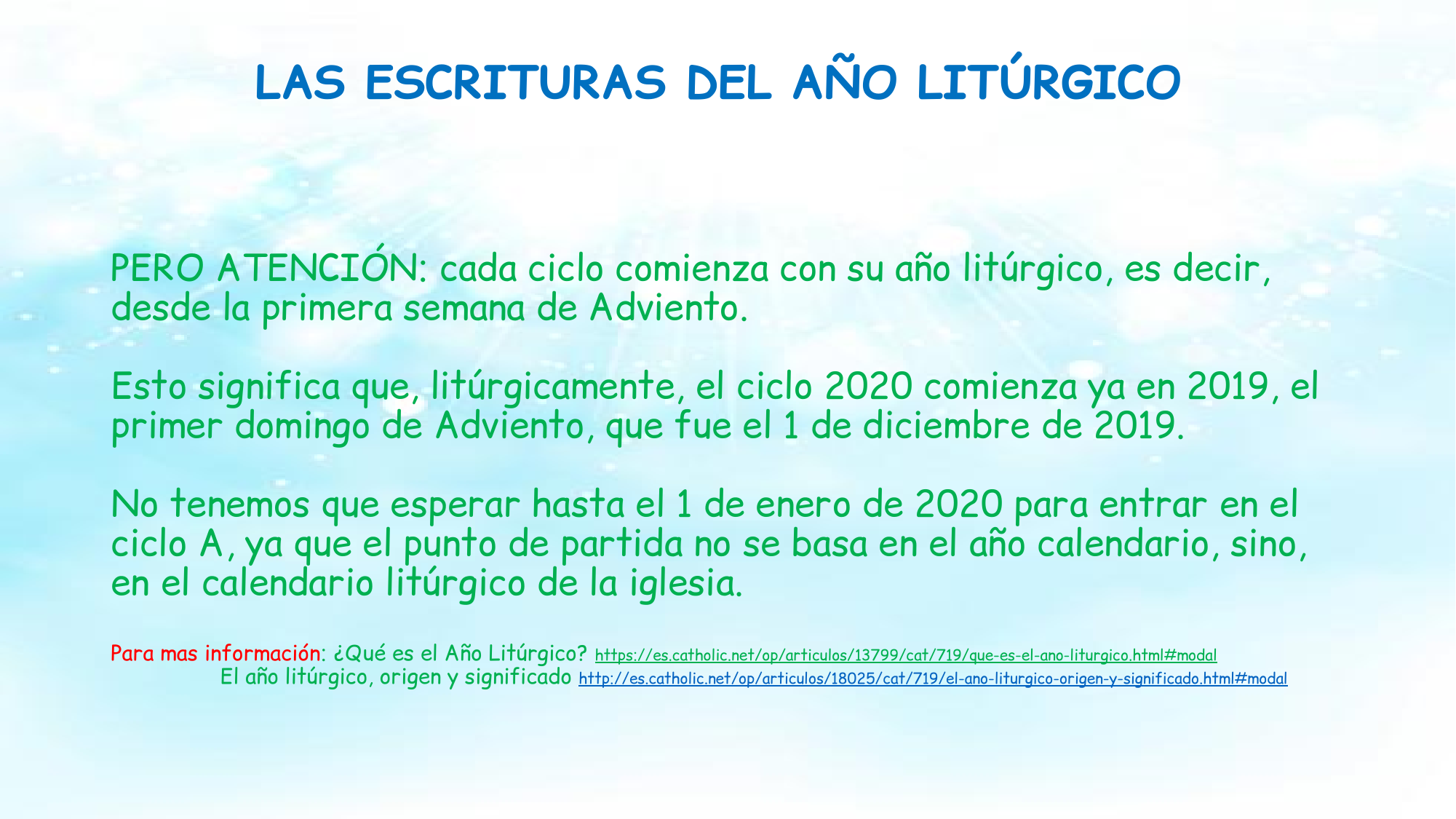

LAS ESCRITURAS DEL AÑO LITÚRGICO
# PERO ATENCIÓN: cada ciclo comienza con su año litúrgico, es decir, desde la primera semana de Adviento. Esto significa que, litúrgicamente, el ciclo 2020 comienza ya en 2019, el primer domingo de Adviento, que fue el 1 de diciembre de 2019. No tenemos que esperar hasta el 1 de enero de 2020 para entrar en el ciclo A, ya que el punto de partida no se basa en el año calendario, sino, en el calendario litúrgico de la iglesia. Para mas información: ¿Qué es el Año Litúrgico? https://es.catholic.net/op/articulos/13799/cat/719/que-es-el-ano-liturgico.html#modal El año litúrgico, origen y significado http://es.catholic.net/op/articulos/18025/cat/719/el-ano-liturgico-origen-y-significado.html#modal